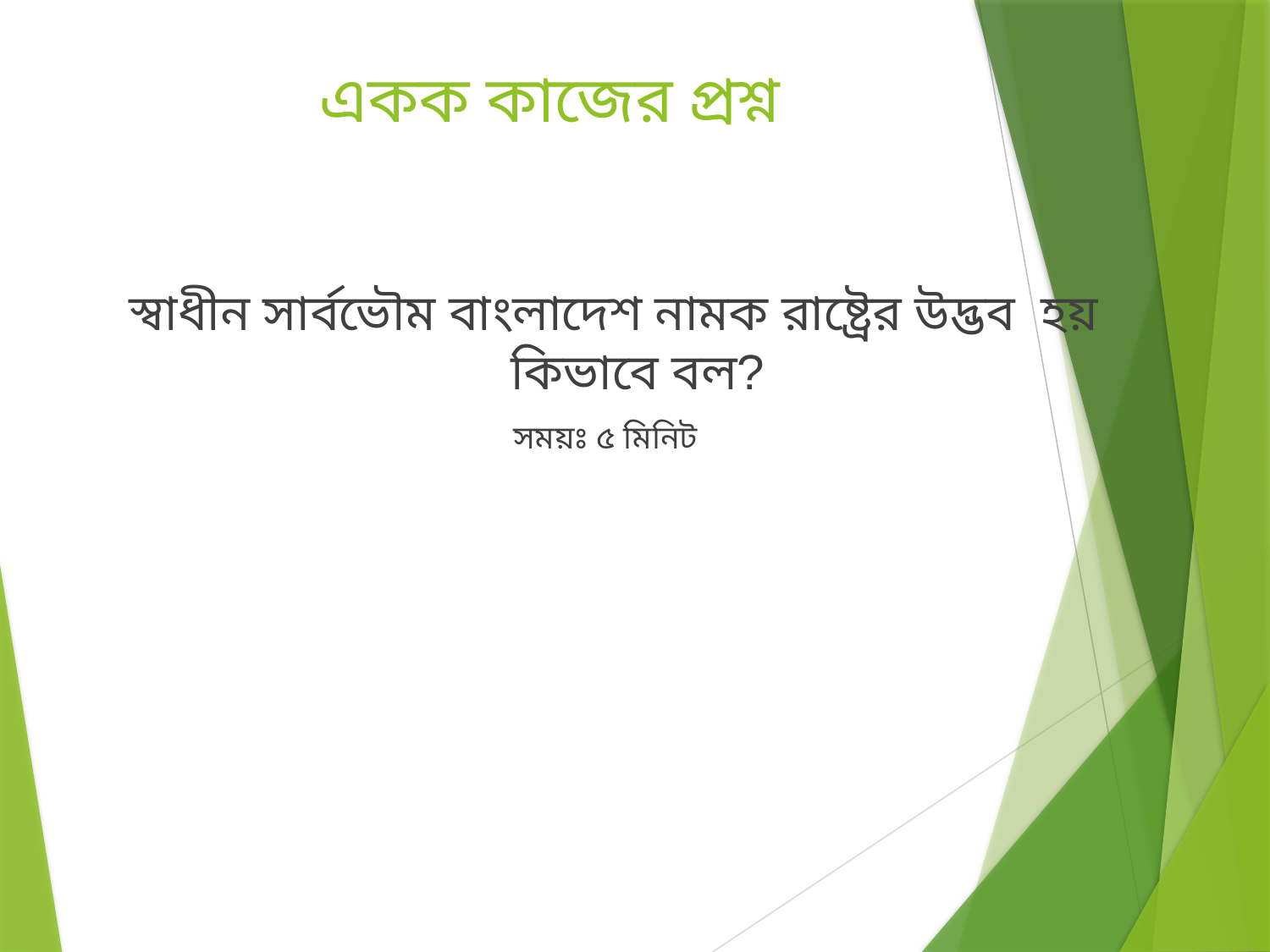

# একক কাজের প্রশ্ন
স্বাধীন সার্বভৌম বাংলাদেশ নামক রাষ্ট্রের উদ্ভব  হয় কিভাবে বল?
সময়ঃ ৫ মিনিট